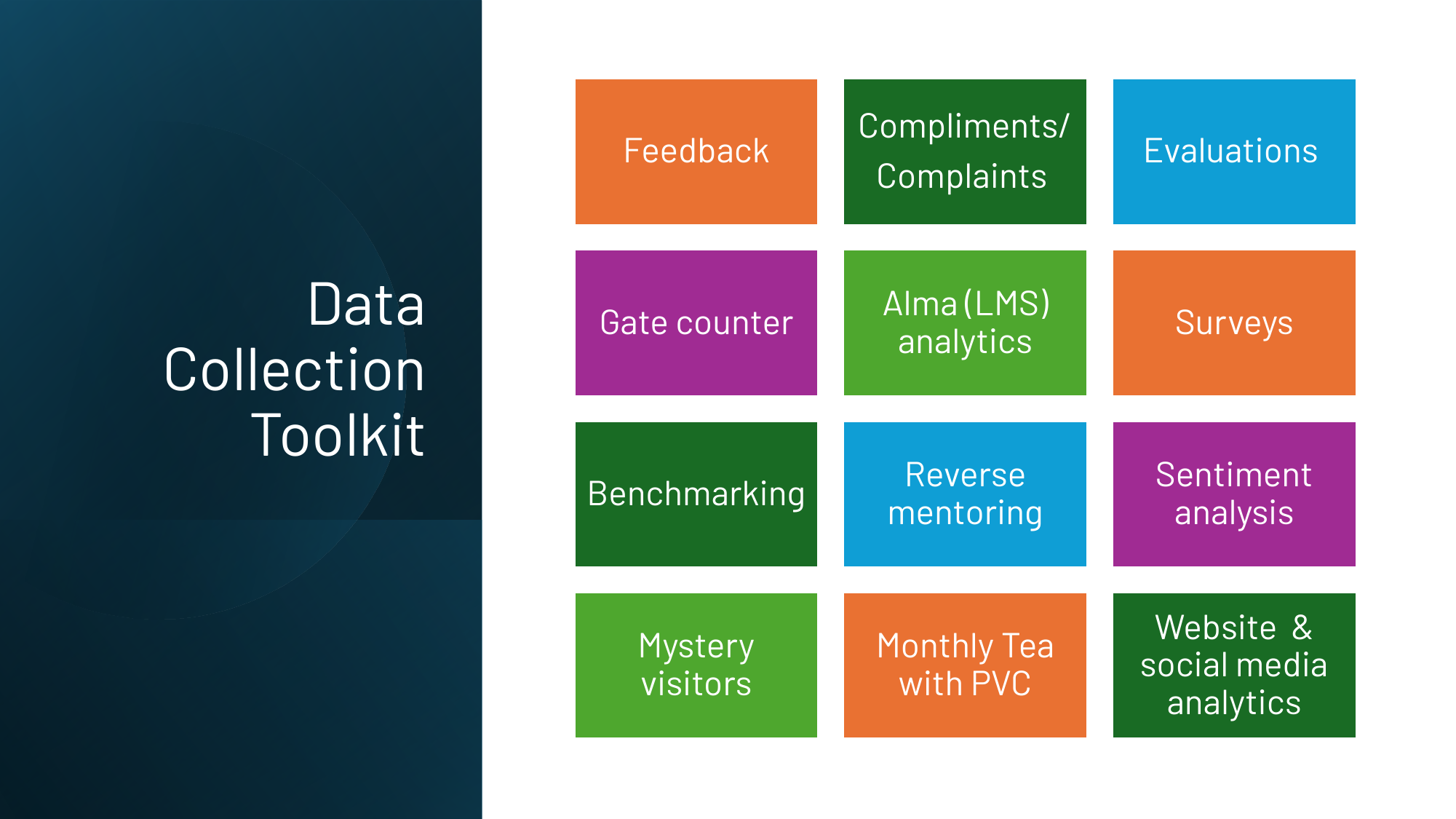

# Data Collection Toolkit
Feedback
Compliments/
Complaints
Evaluations
Gate counter
Alma (LMS) analytics
Surveys
Benchmarking
Reverse mentoring
Sentiment analysis
Mystery visitors
Monthly Tea with PVC
Website  & social media analytics